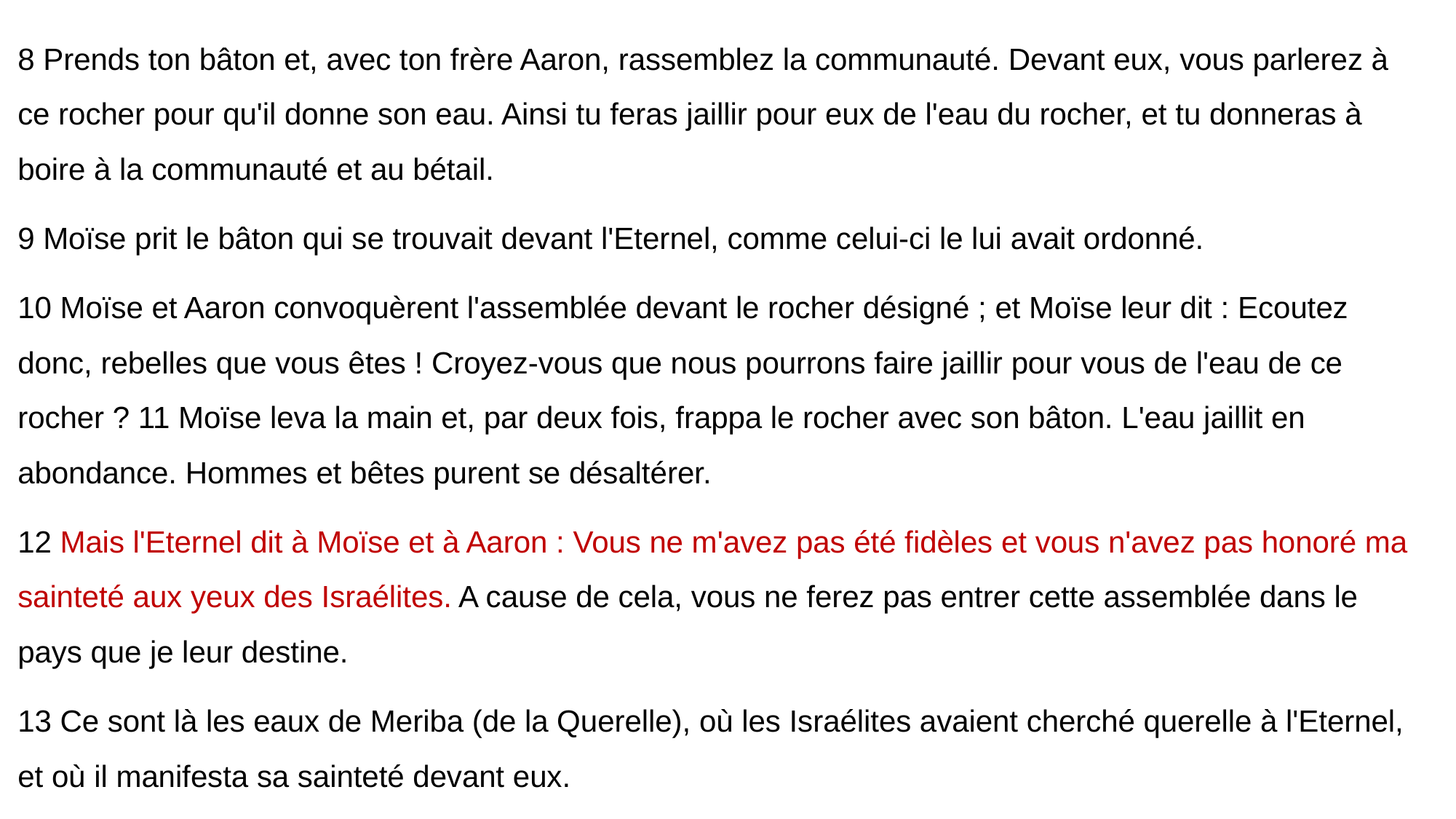

8 Prends ton bâton et, avec ton frère Aaron, rassemblez la communauté. Devant eux, vous parlerez à ce rocher pour qu'il donne son eau. Ainsi tu feras jaillir pour eux de l'eau du rocher, et tu donneras à boire à la communauté et au bétail.
9 Moïse prit le bâton qui se trouvait devant l'Eternel, comme celui-ci le lui avait ordonné.
10 Moïse et Aaron convoquèrent l'assemblée devant le rocher désigné ; et Moïse leur dit : Ecoutez donc, rebelles que vous êtes ! Croyez-vous que nous pourrons faire jaillir pour vous de l'eau de ce rocher ? 11 Moïse leva la main et, par deux fois, frappa le rocher avec son bâton. L'eau jaillit en abondance. Hommes et bêtes purent se désaltérer.
12 Mais l'Eternel dit à Moïse et à Aaron : Vous ne m'avez pas été fidèles et vous n'avez pas honoré ma sainteté aux yeux des Israélites. A cause de cela, vous ne ferez pas entrer cette assemblée dans le pays que je leur destine.
13 Ce sont là les eaux de Meriba (de la Querelle), où les Israélites avaient cherché querelle à l'Eternel, et où il manifesta sa sainteté devant eux.